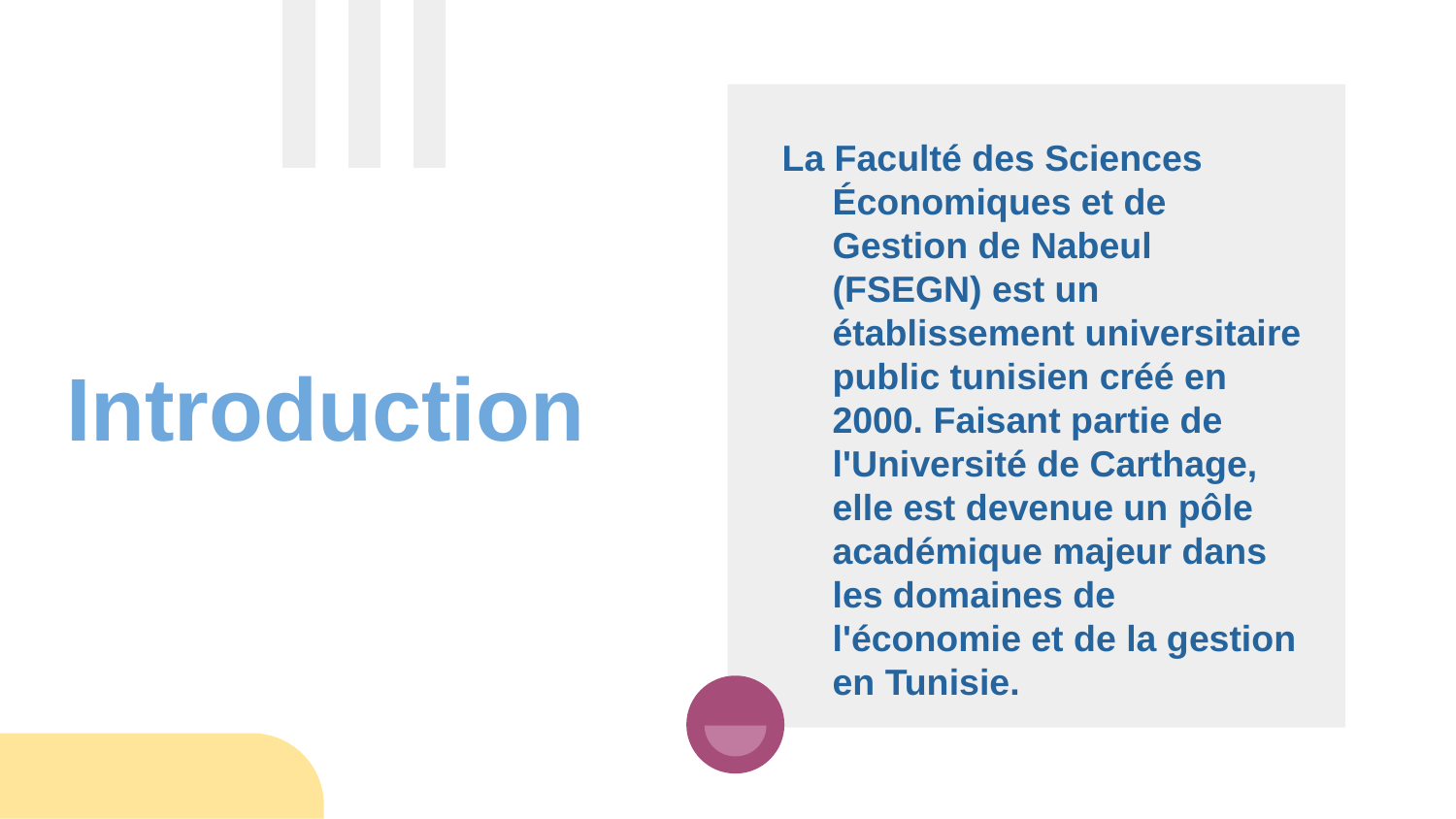

La Faculté des Sciences Économiques et de Gestion de Nabeul (FSEGN) est un établissement universitaire public tunisien créé en 2000. Faisant partie de l'Université de Carthage, elle est devenue un pôle académique majeur dans les domaines de l'économie et de la gestion en Tunisie.
# Introduction